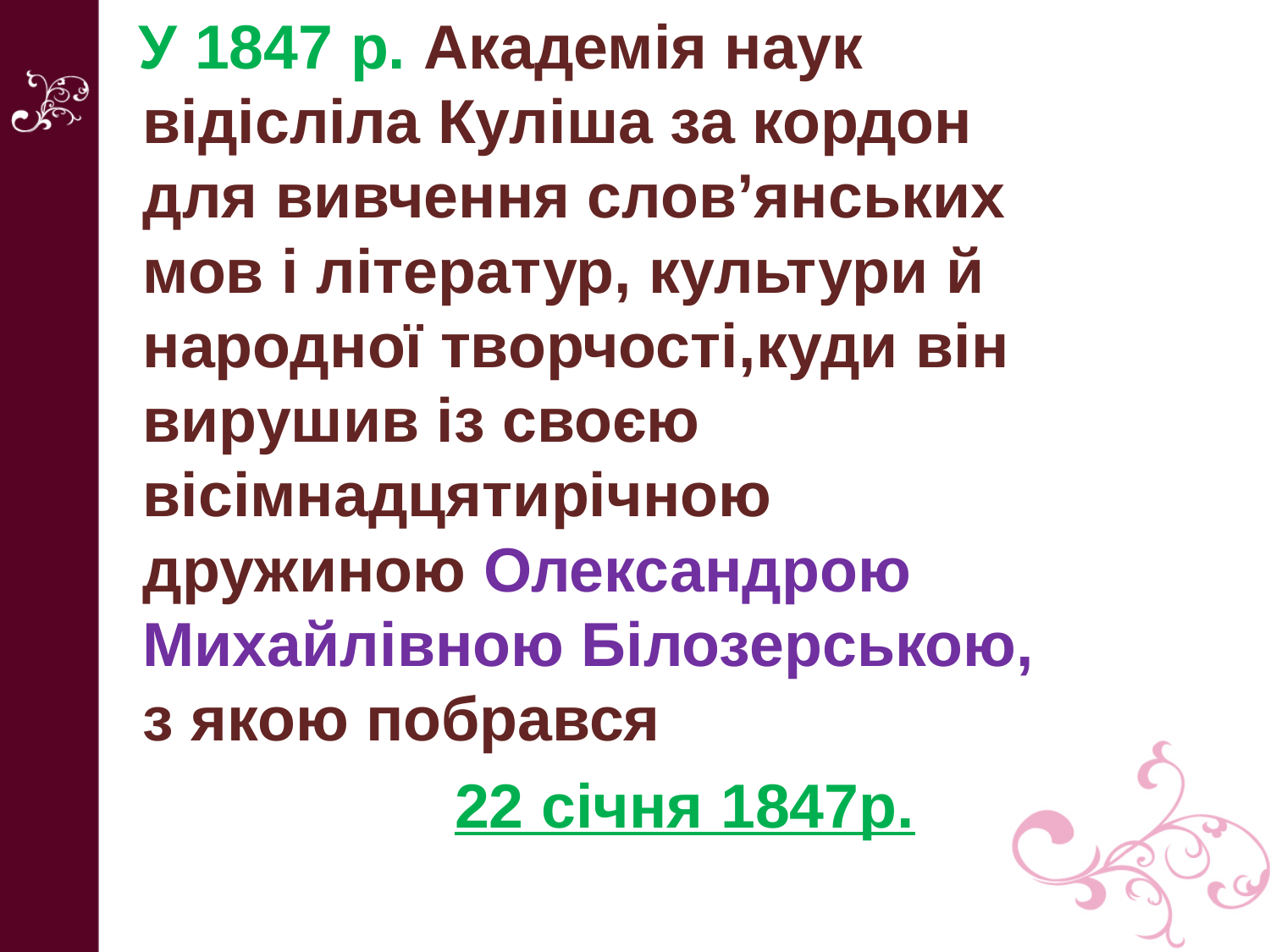

У 1847 р. Академія наук відісліла Куліша за кордон для вивчення слов’янських мов і літератур, культури й народної творчості,куди він вирушив із своєю вісімнадцятирічною дружиною Олександрою Михайлівною Білозерською,  з якою побрався
                    22 січня 1847р.